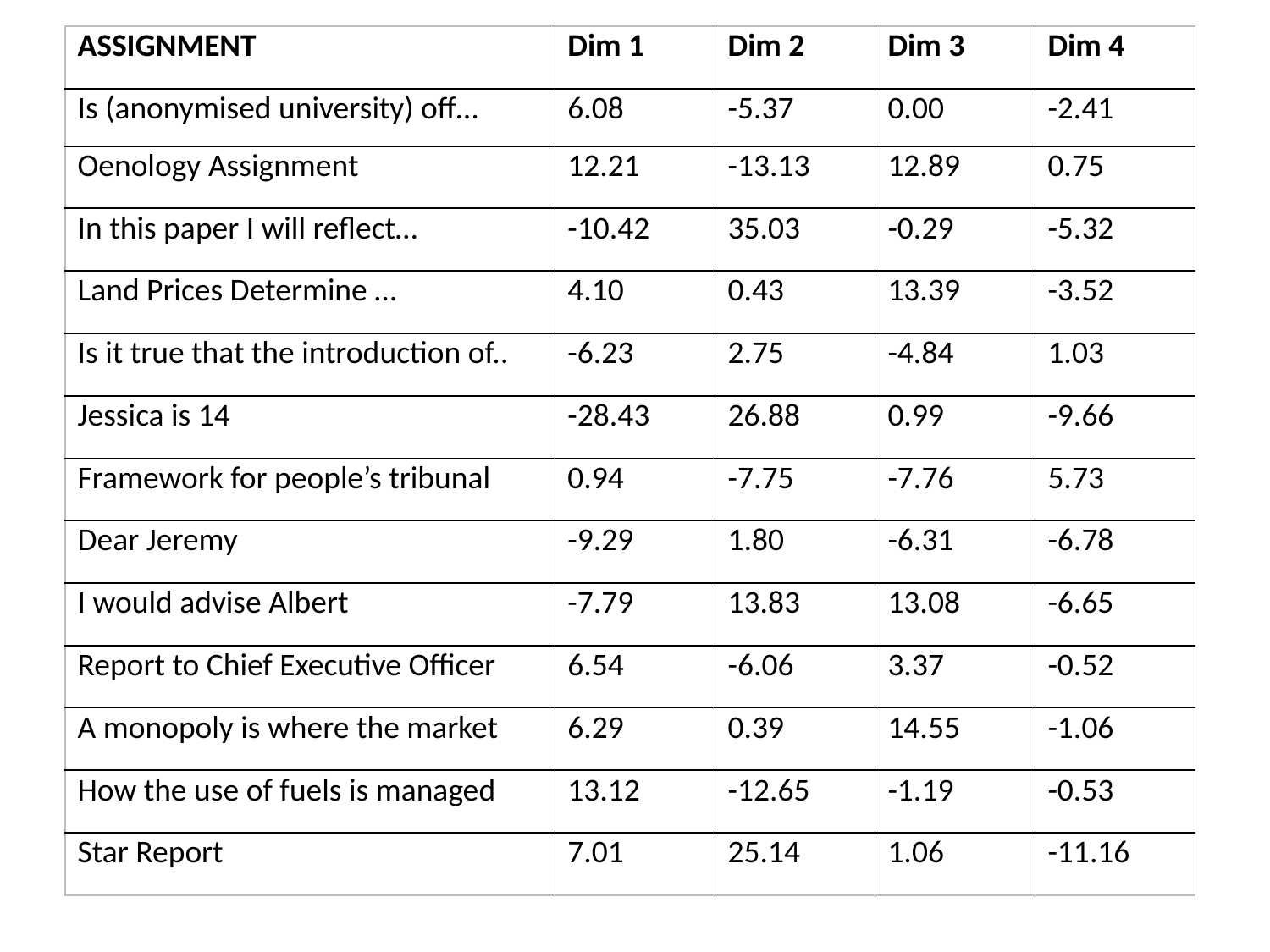

| ASSIGNMENT | Dim 1 | Dim 2 | Dim 3 | Dim 4 |
| --- | --- | --- | --- | --- |
| Is (anonymised university) off… | 6.08 | -5.37 | 0.00 | -2.41 |
| Oenology Assignment | 12.21 | -13.13 | 12.89 | 0.75 |
| In this paper I will reflect… | -10.42 | 35.03 | -0.29 | -5.32 |
| Land Prices Determine … | 4.10 | 0.43 | 13.39 | -3.52 |
| Is it true that the introduction of.. | -6.23 | 2.75 | -4.84 | 1.03 |
| Jessica is 14 | -28.43 | 26.88 | 0.99 | -9.66 |
| Framework for people’s tribunal | 0.94 | -7.75 | -7.76 | 5.73 |
| Dear Jeremy | -9.29 | 1.80 | -6.31 | -6.78 |
| I would advise Albert | -7.79 | 13.83 | 13.08 | -6.65 |
| Report to Chief Executive Officer | 6.54 | -6.06 | 3.37 | -0.52 |
| A monopoly is where the market | 6.29 | 0.39 | 14.55 | -1.06 |
| How the use of fuels is managed | 13.12 | -12.65 | -1.19 | -0.53 |
| Star Report | 7.01 | 25.14 | 1.06 | -11.16 |